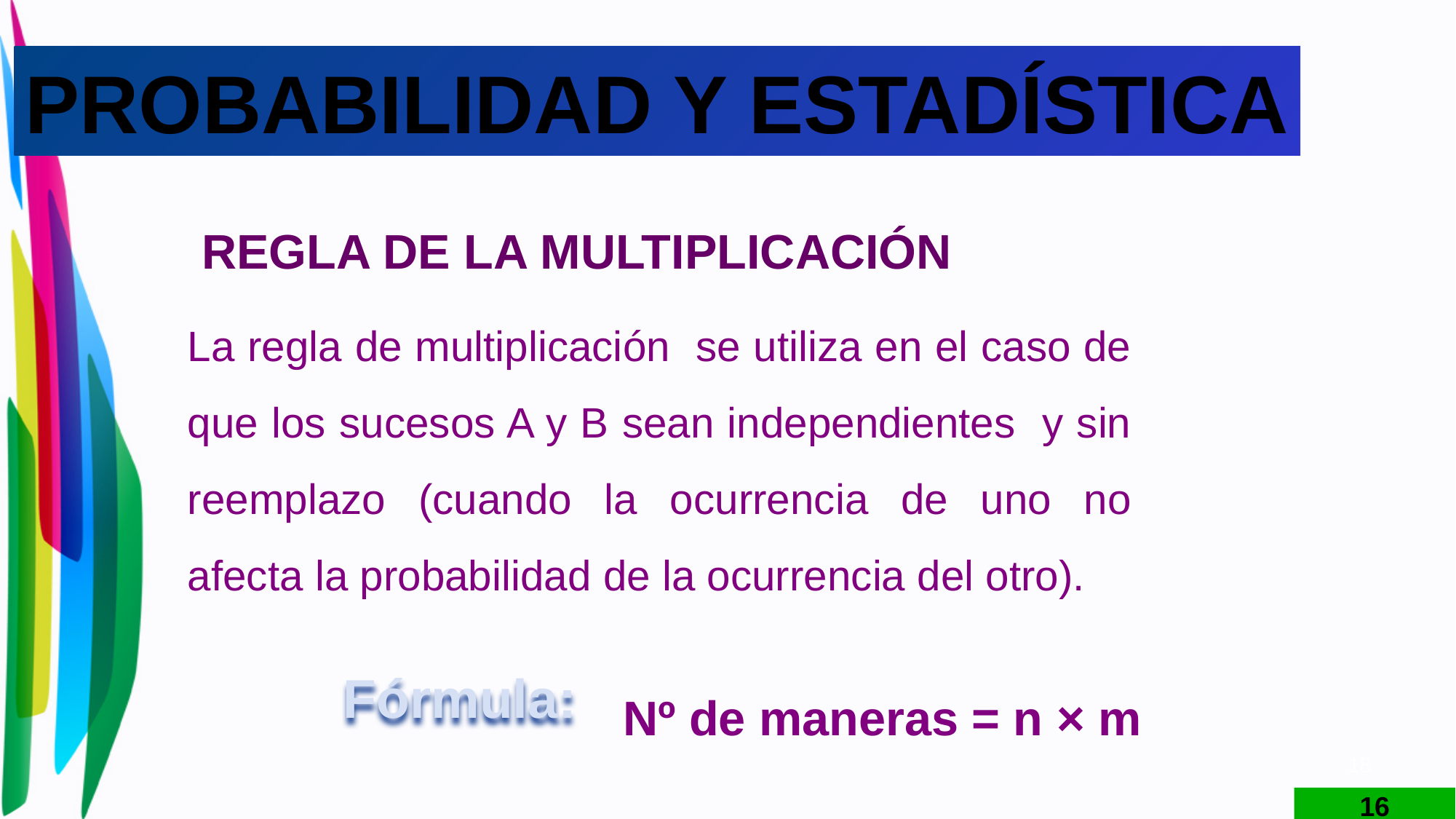

PROBABILIDAD Y ESTADÍSTICA

REGLA DE LA MULTIPLICACIÓN

La regla de multiplicación  se utiliza en el caso de que los sucesos A y B sean independientes  y sin reemplazo (cuando la ocurrencia de uno no afecta la probabilidad de la ocurrencia del otro).
Nº de maneras = n × m
Fórmula:
18
16